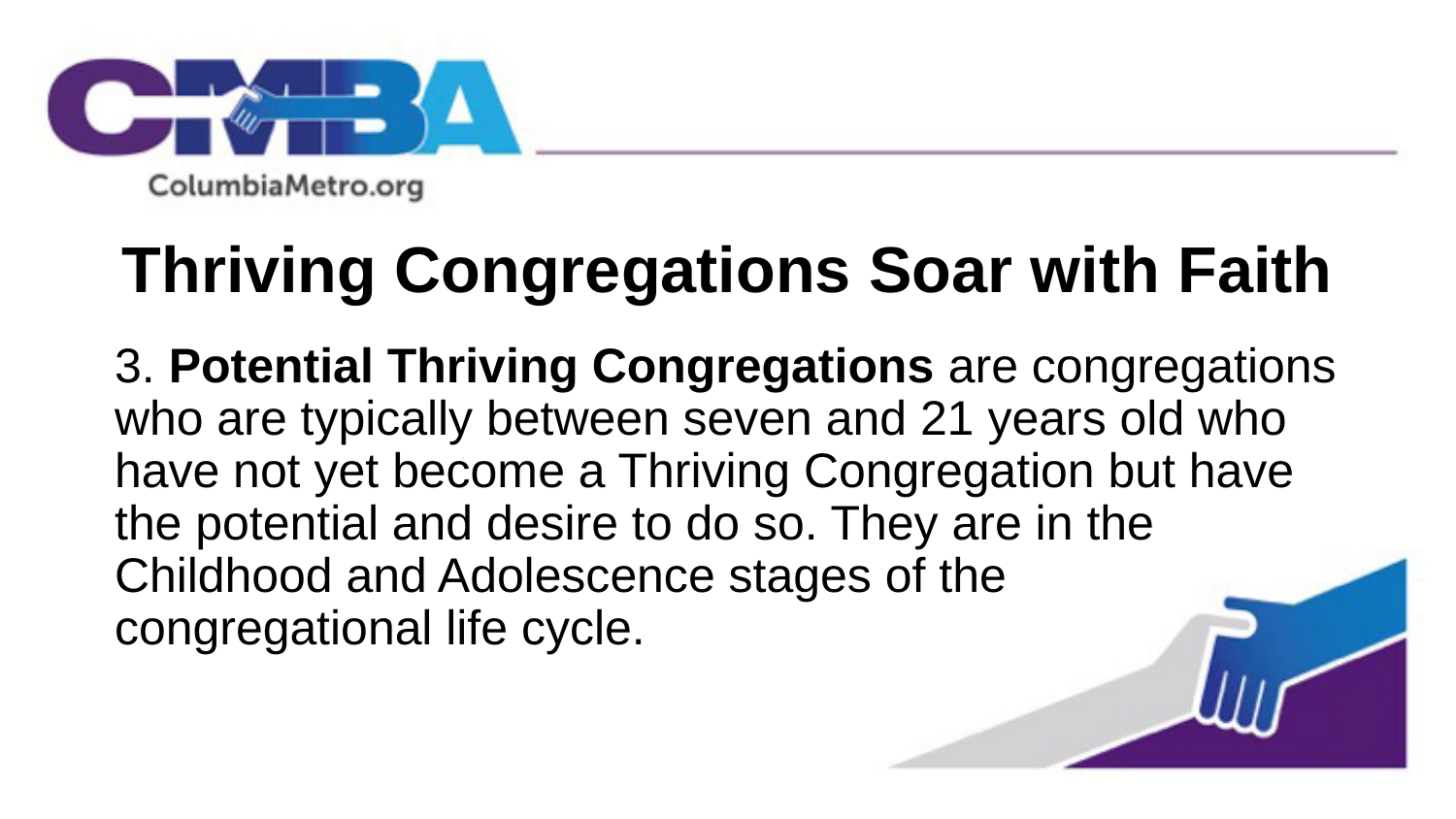

# Thriving Congregations Soar with Faith
3. Potential Thriving Congregations are congregations who are typically between seven and 21 years old who have not yet become a Thriving Congregation but have the potential and desire to do so. They are in the Childhood and Adolescence stages of the  congregational life cycle.